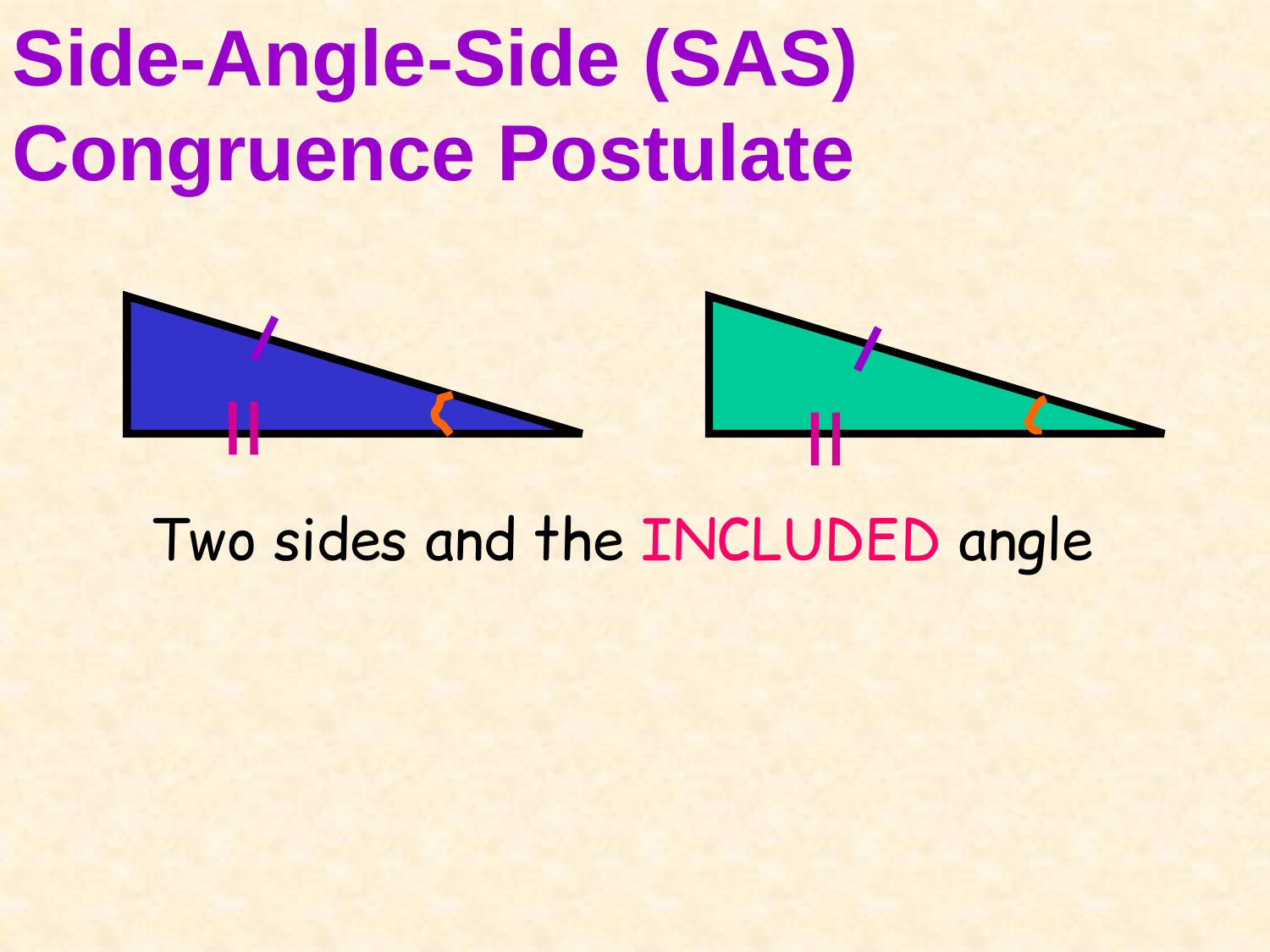

Side-Angle-Side (SAS) Congruence Postulate

Two sides and the INCLUDED angle